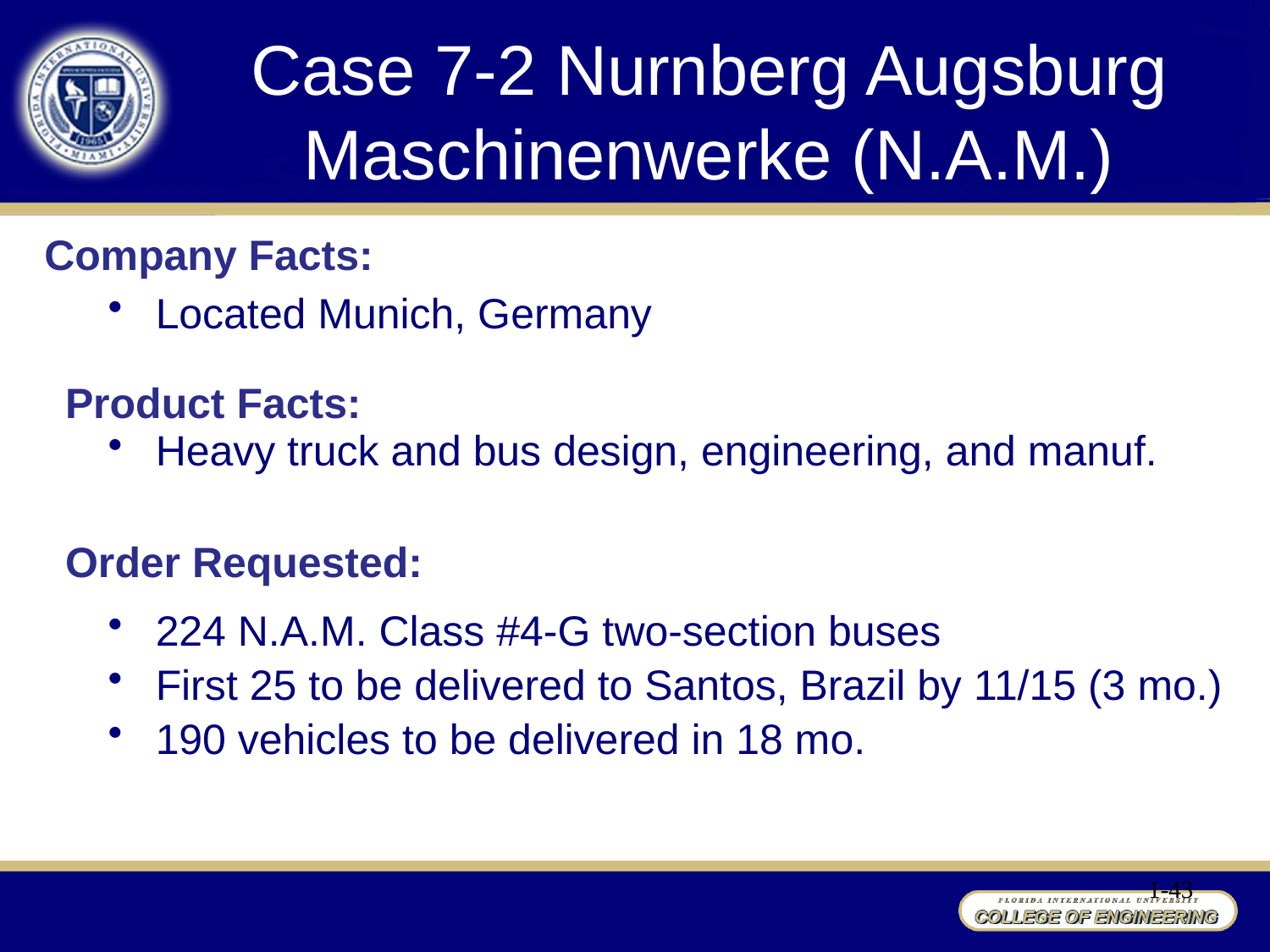

# Case 7-2 Nurnberg Augsburg Maschinenwerke (N.A.M.)
Company Facts:
Located Munich, Germany
Product Facts:
Heavy truck and bus design, engineering, and manuf.
Order Requested:
224 N.A.M. Class #4-G two-section buses
First 25 to be delivered to Santos, Brazil by 11/15 (3 mo.)
190 vehicles to be delivered in 18 mo.
1-43